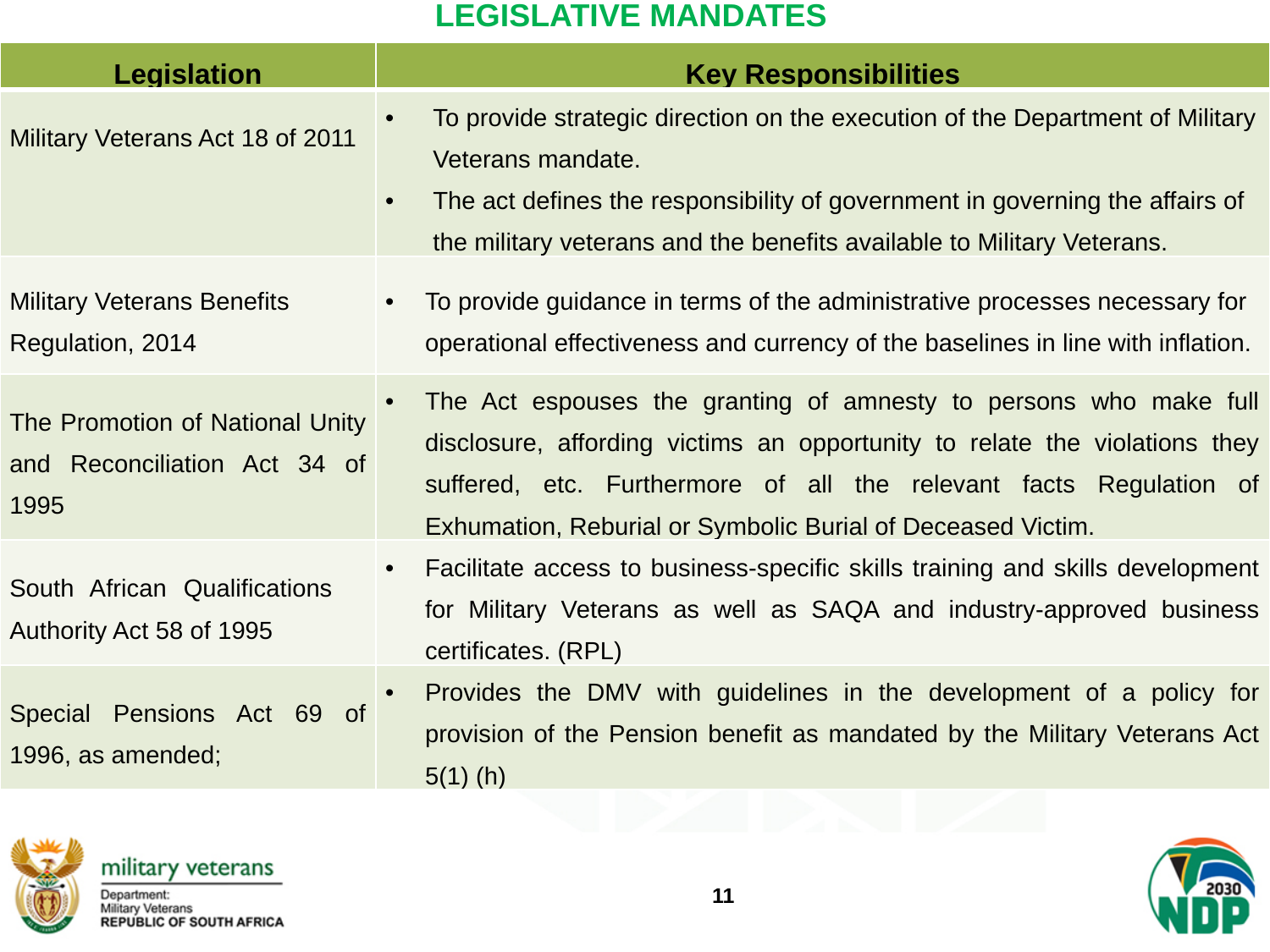

# LEGISLATIVE MANDATES
| Legislation | Key Responsibilities |
| --- | --- |
| Military Veterans Act 18 of 2011 | To provide strategic direction on the execution of the Department of Military Veterans mandate. The act defines the responsibility of government in governing the affairs of the military veterans and the benefits available to Military Veterans. |
| Military Veterans Benefits Regulation, 2014 | To provide guidance in terms of the administrative processes necessary for operational effectiveness and currency of the baselines in line with inflation. |
| The Promotion of National Unity and Reconciliation Act 34 of 1995 | The Act espouses the granting of amnesty to persons who make full disclosure, affording victims an opportunity to relate the violations they suffered, etc. Furthermore of all the relevant facts Regulation of Exhumation, Reburial or Symbolic Burial of Deceased Victim. |
| South African Qualifications Authority Act 58 of 1995 | Facilitate access to business-specific skills training and skills development for Military Veterans as well as SAQA and industry-approved business certificates. (RPL) |
| Special Pensions Act 69 of 1996, as amended; | Provides the DMV with guidelines in the development of a policy for provision of the Pension benefit as mandated by the Military Veterans Act 5(1) (h) |
11